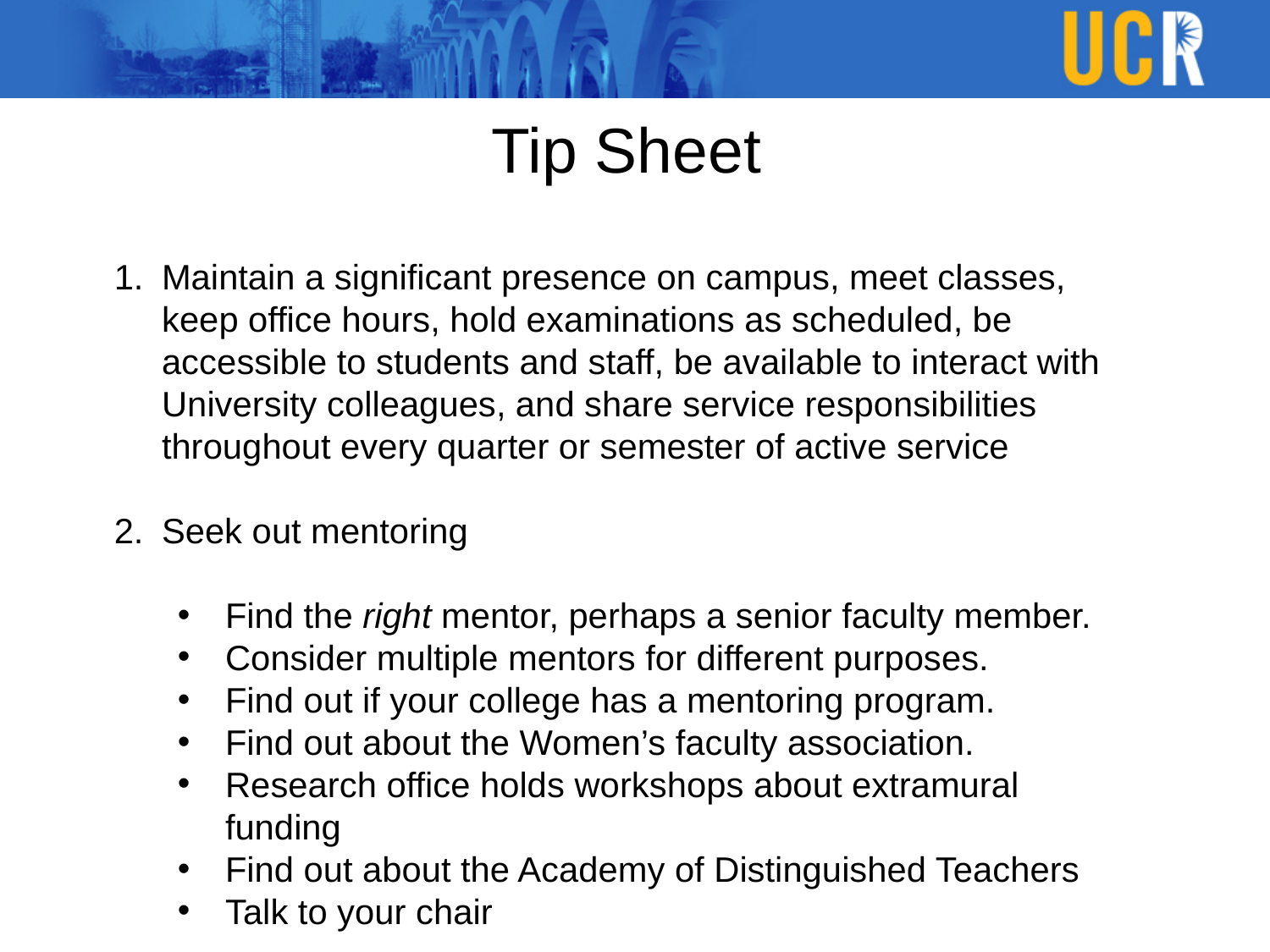

Tip Sheet

Maintain a significant presence on campus, meet classes, keep office hours, hold examinations as scheduled, be accessible to students and staff, be available to interact with University colleagues, and share service responsibilities throughout every quarter or semester of active service

Seek out mentoring

Find the right mentor, perhaps a senior faculty member.
Consider multiple mentors for different purposes.
Find out if your college has a mentoring program.
Find out about the Women’s faculty association.
Research office holds workshops about extramural funding
Find out about the Academy of Distinguished Teachers
Talk to your chair